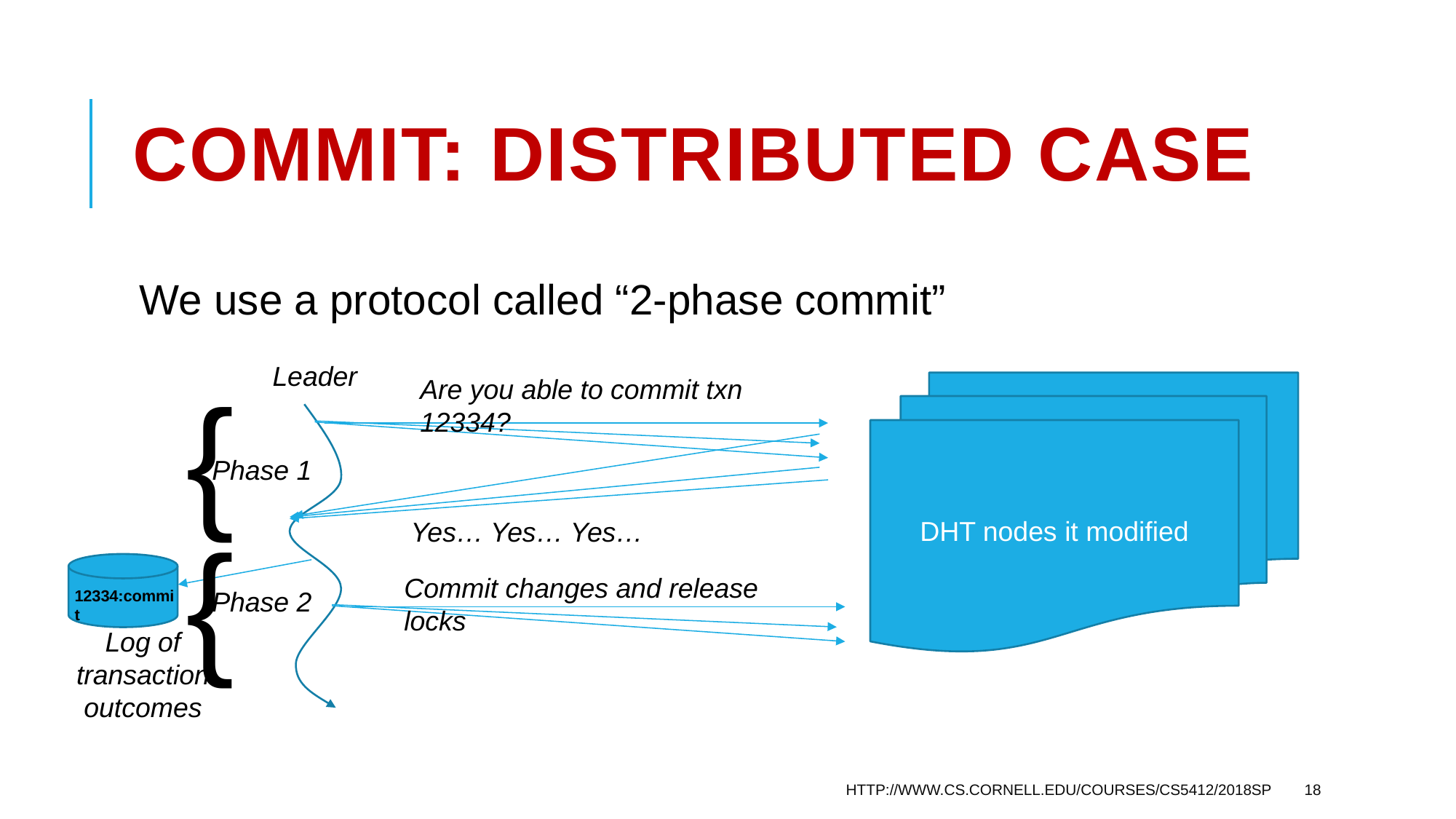

# Commit: Distributed Case
We use a protocol called “2-phase commit”
Leader
{
Are you able to commit txn 12334?
DHT nodes it modified

Phase 1
{
Yes… Yes… Yes…

Commit changes and release locks
Phase 2
12334:commit
Log of transaction outcomes
http://www.cs.cornell.edu/courses/cs5412/2018sp
18